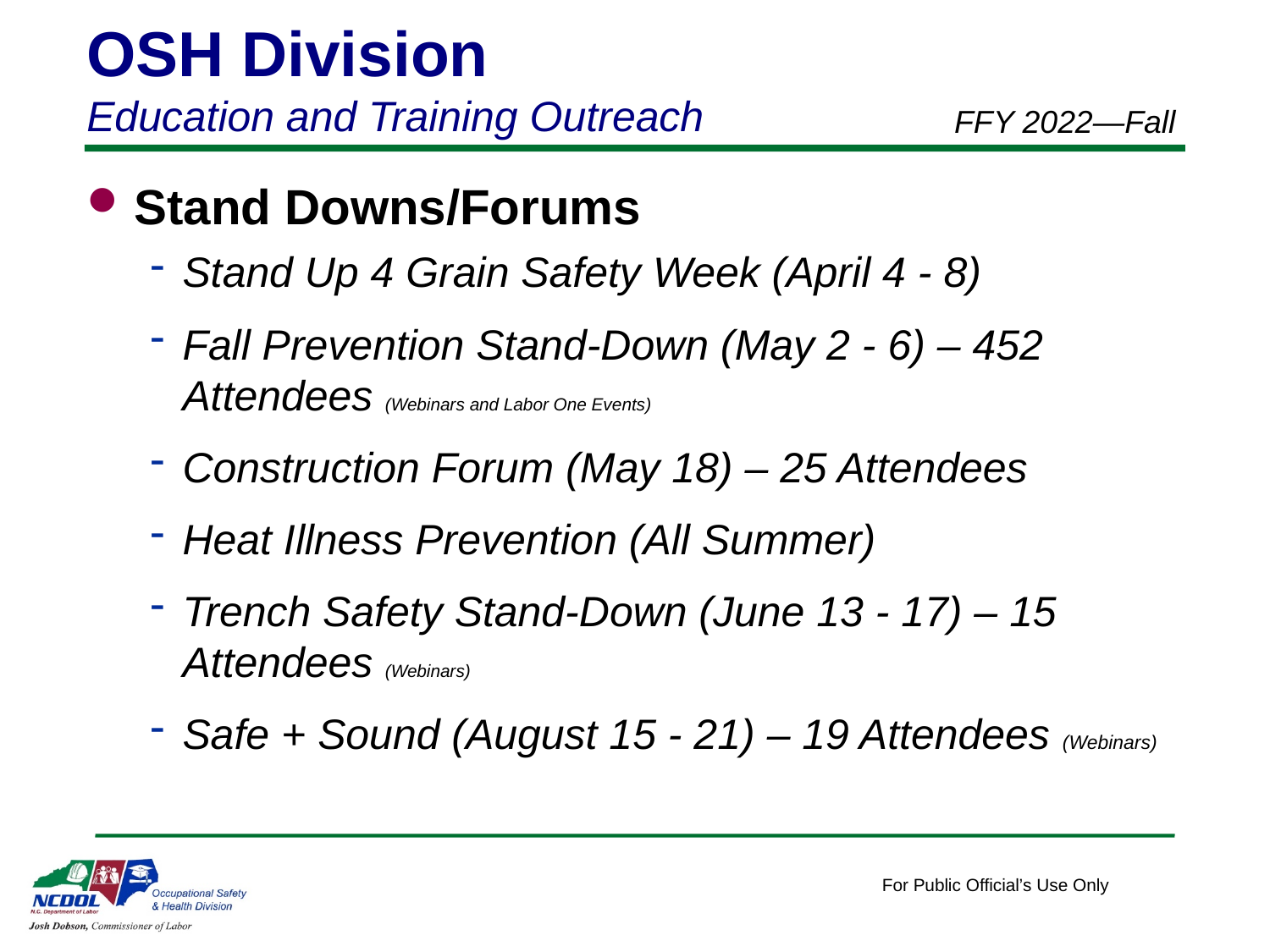

OSH Division
Education and Training Outreach
FFY 2022—Fall
Stand Downs/Forums
Stand Up 4 Grain Safety Week (April 4 - 8)
Fall Prevention Stand-Down (May 2 - 6) – 452 Attendees (Webinars and Labor One Events)
Construction Forum (May 18) – 25 Attendees
Heat Illness Prevention (All Summer)
Trench Safety Stand-Down (June 13 - 17) – 15 Attendees (Webinars)
Safe + Sound (August 15 - 21) – 19 Attendees (Webinars)